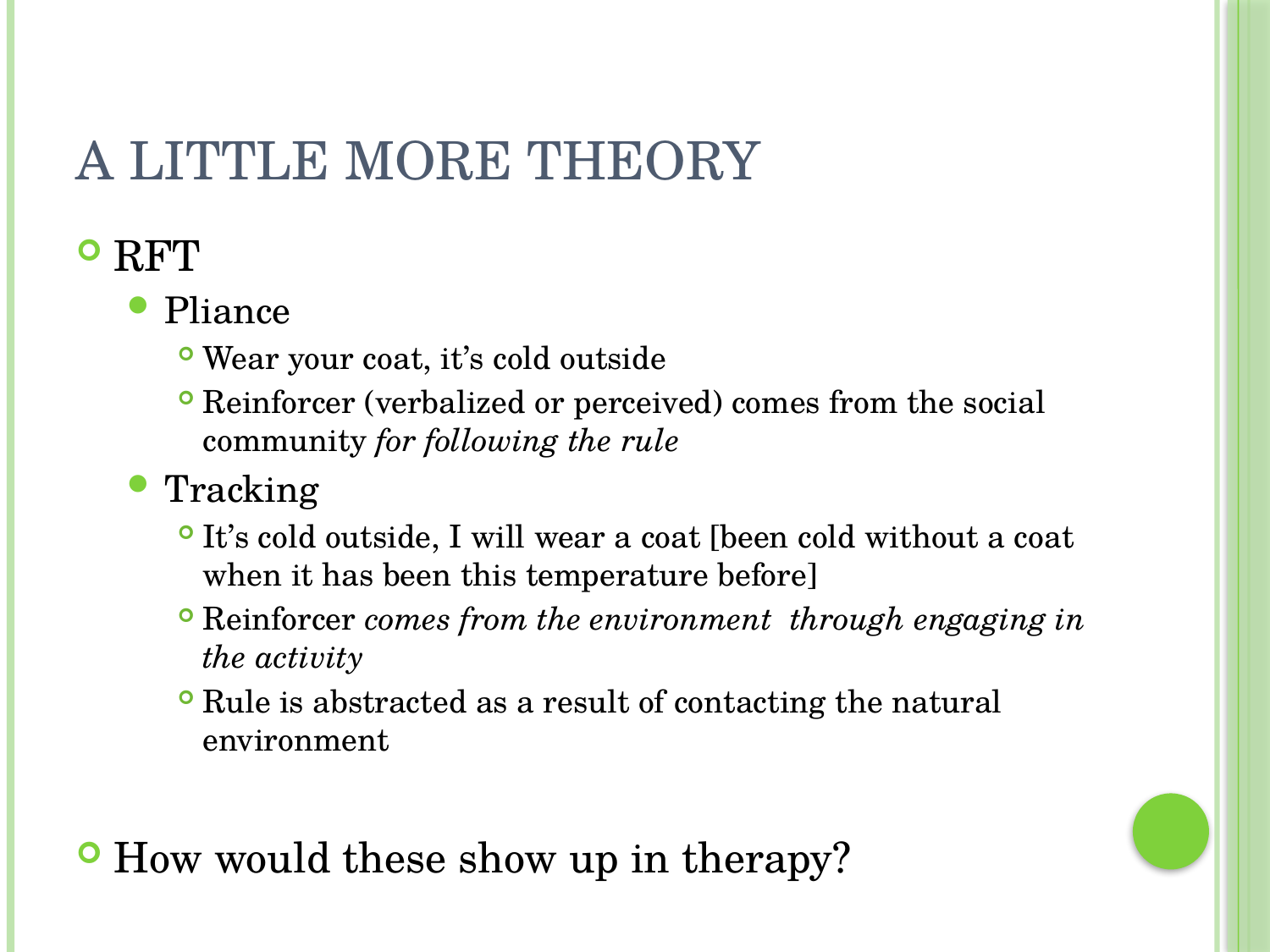

# A Little More Theory
RFT
Pliance
Wear your coat, it’s cold outside
Reinforcer (verbalized or perceived) comes from the social community for following the rule
Tracking
It’s cold outside, I will wear a coat [been cold without a coat when it has been this temperature before]
Reinforcer comes from the environment  through engaging in the activity
Rule is abstracted as a result of contacting the natural environment

How would these show up in therapy?